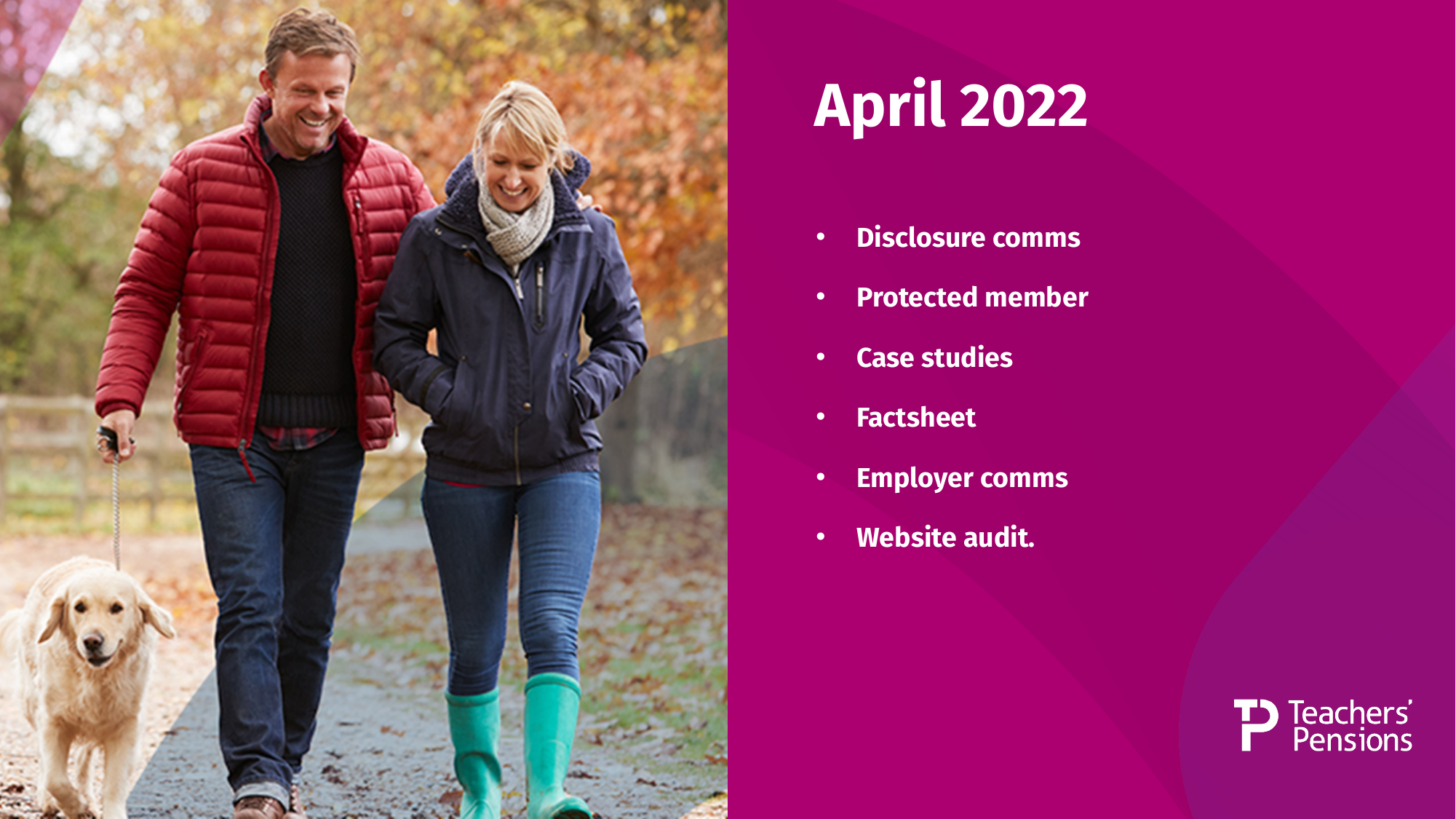

# April 2022
Disclosure comms
Protected member
Case studies
Factsheet
Employer comms
Website audit.